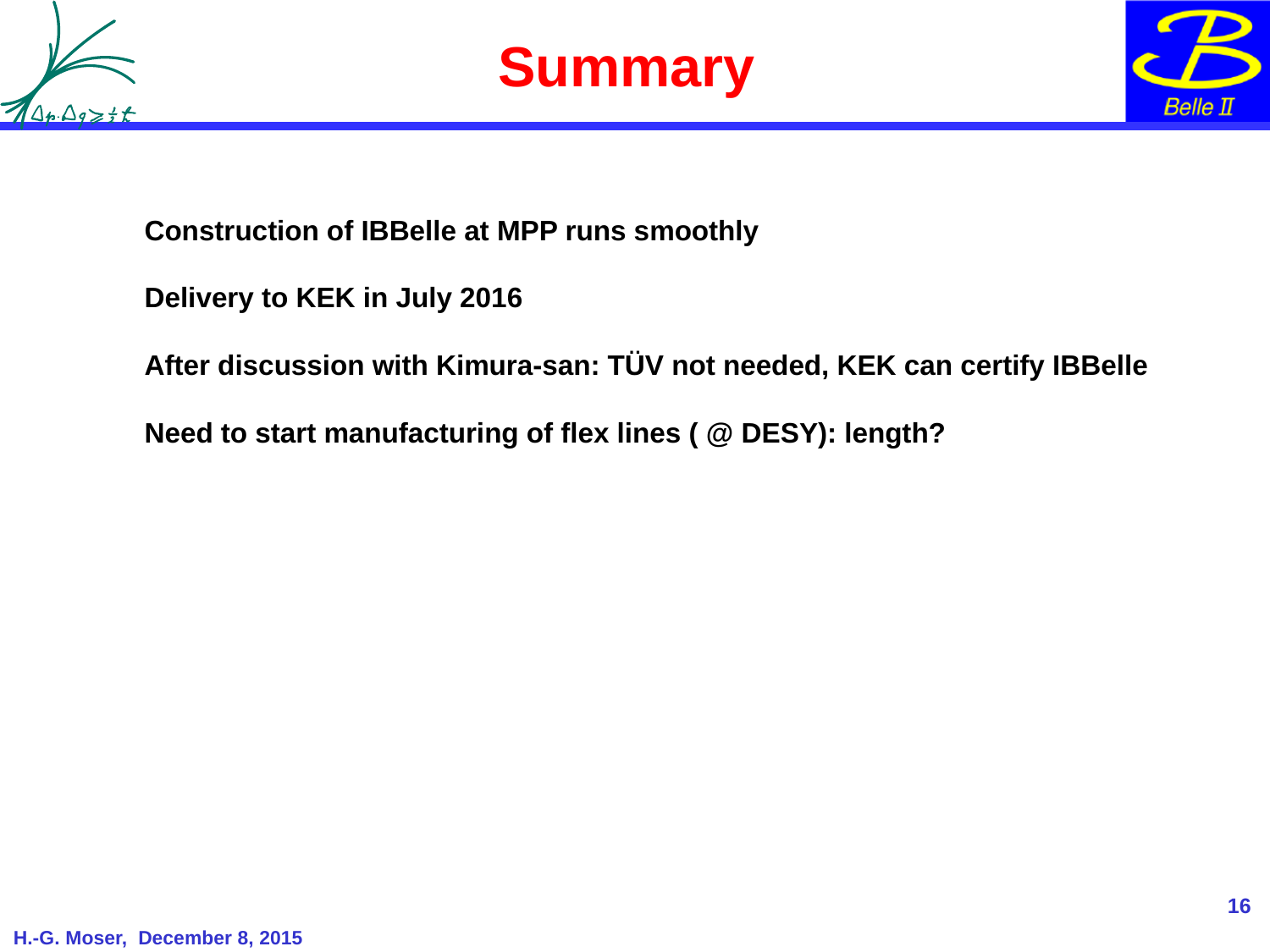

# Summary
Construction of IBBelle at MPP runs smoothly

Delivery to KEK in July 2016

After discussion with Kimura-san: TÜV not needed, KEK can certify IBBelle

Need to start manufacturing of flex lines ( @ DESY): length?

16